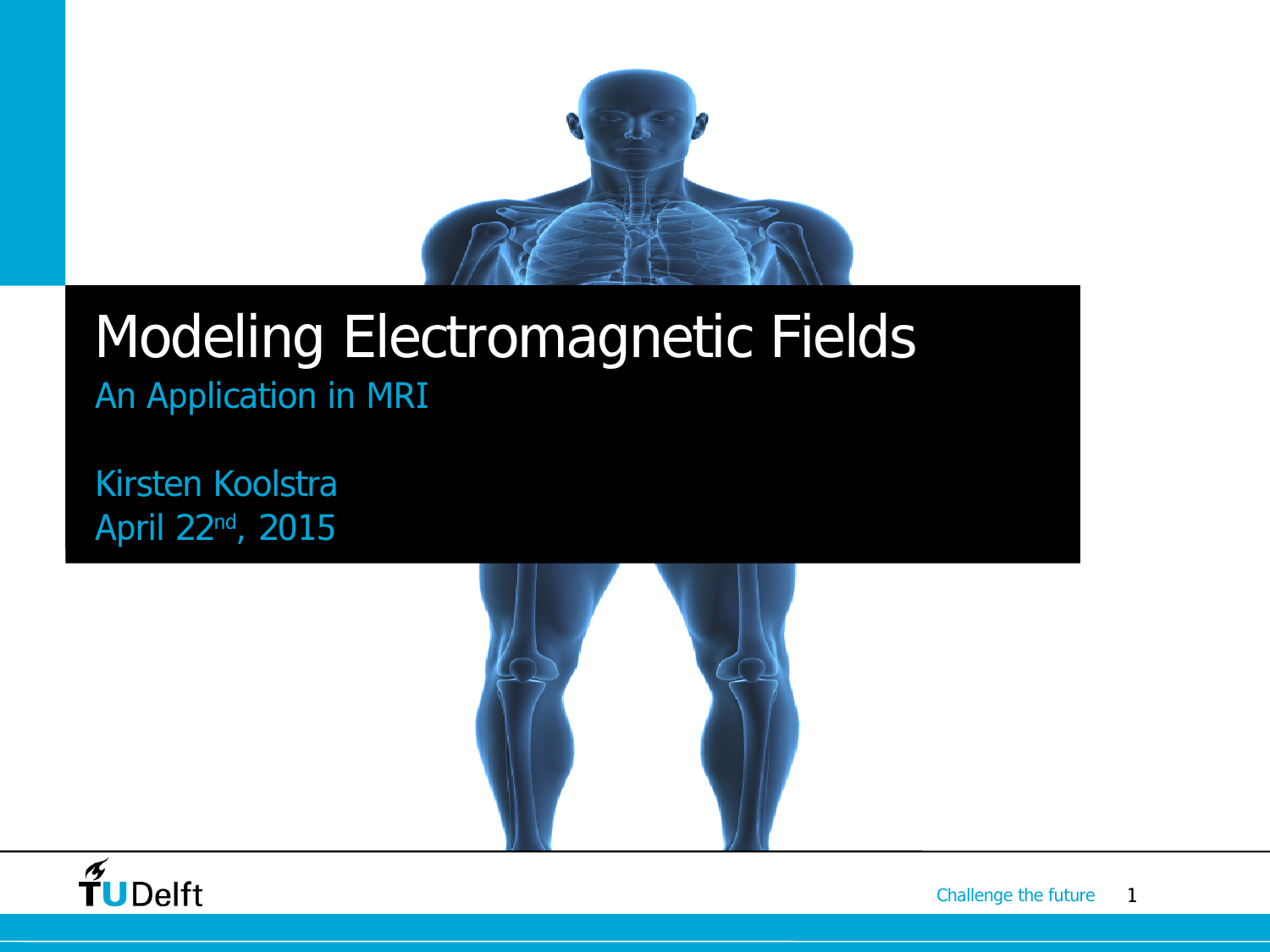

# Modeling Electromagnetic Fields
An Application in MRI
Kirsten Koolstra
April 22nd, 2015